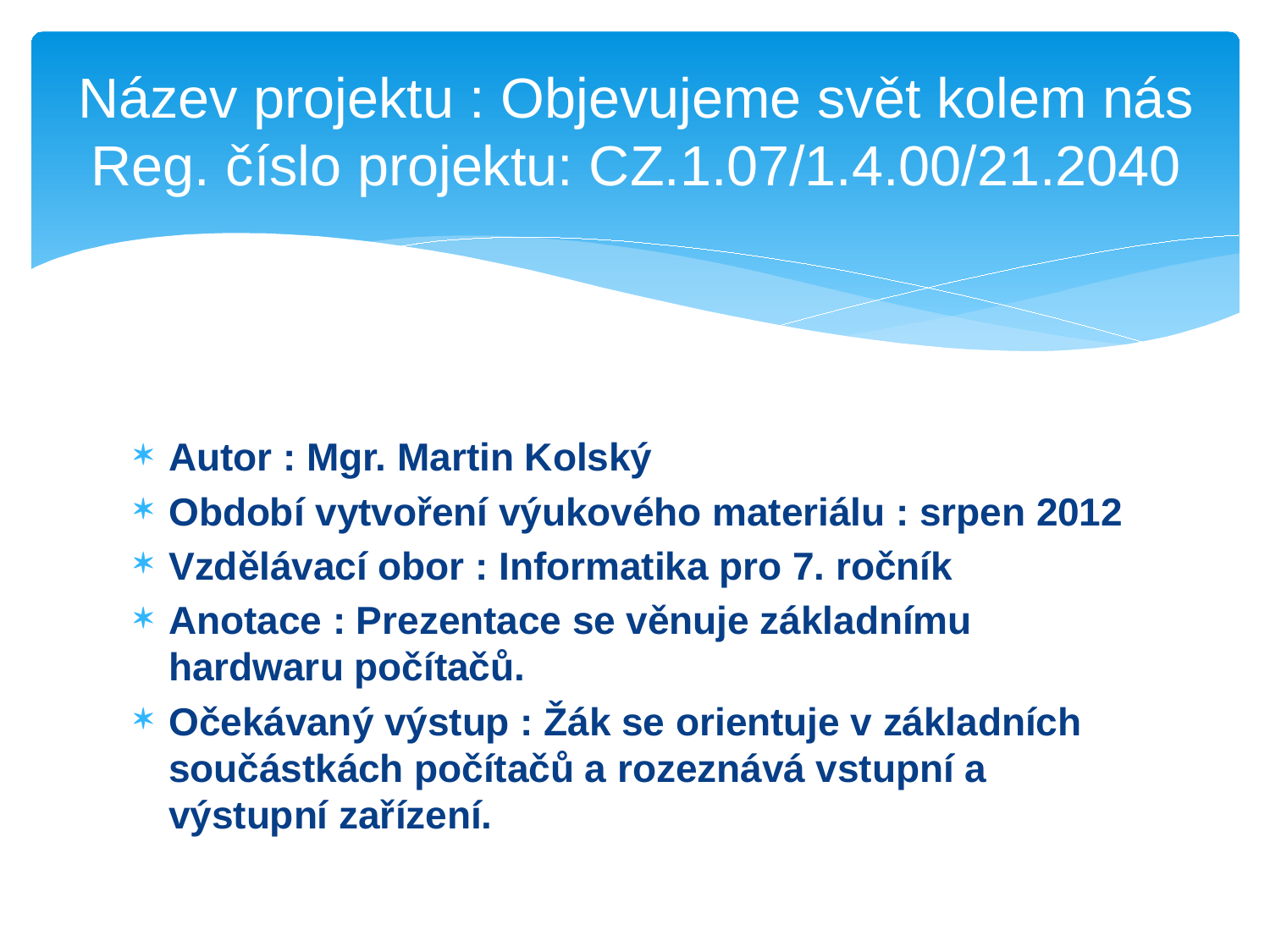

# Název projektu : Objevujeme svět kolem nás Reg. číslo projektu: CZ.1.07/1.4.00/21.2040

Autor : Mgr. Martin Kolský
Období vytvoření výukového materiálu : srpen 2012
Vzdělávací obor : Informatika pro 7. ročník
Anotace : Prezentace se věnuje základnímu hardwaru počítačů.
Očekávaný výstup : Žák se orientuje v základních součástkách počítačů a rozeznává vstupní a výstupní zařízení.